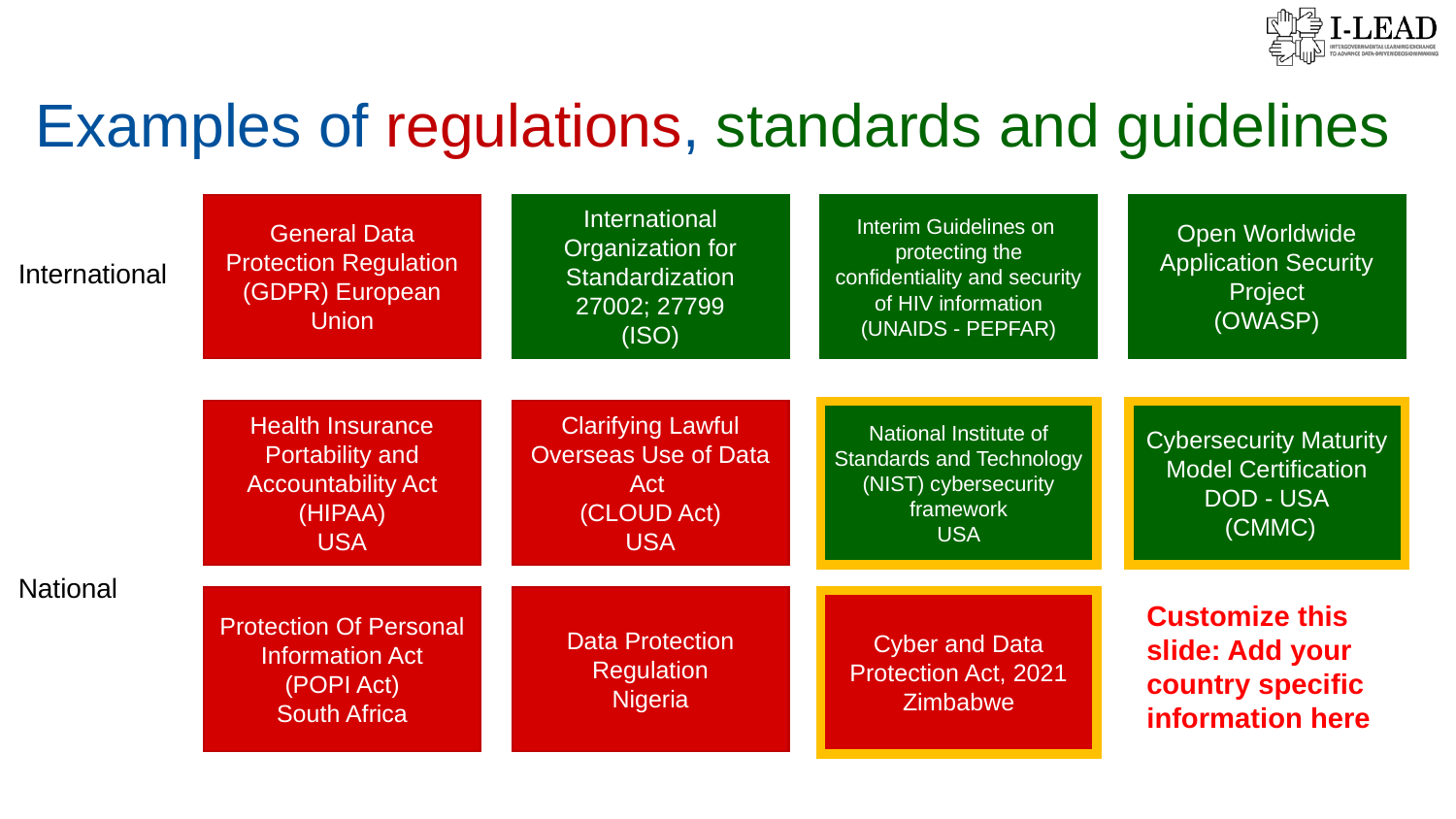

Examples of regulations, standards and guidelines
General Data Protection Regulation (GDPR) European Union
International Organization for Standardization
27002; 27799
(ISO)
Interim Guidelines on
protecting the confidentiality and security of HIV information
(UNAIDS - PEPFAR)
Open Worldwide Application Security Project
(OWASP)
International
Health Insurance Portability and Accountability Act
(HIPAA)
USA
Clarifying Lawful Overseas Use of Data Act
(CLOUD Act)
USA
National Institute of Standards and Technology (NIST) cybersecurity framework
USA
Cybersecurity Maturity Model Certification
DOD - USA
 (CMMC)
National
Protection Of Personal Information Act
(POPI Act)
South Africa
Data Protection Regulation
Nigeria
Cyber and Data Protection Act, 2021
Zimbabwe
Customize this slide: Add your country specific information here